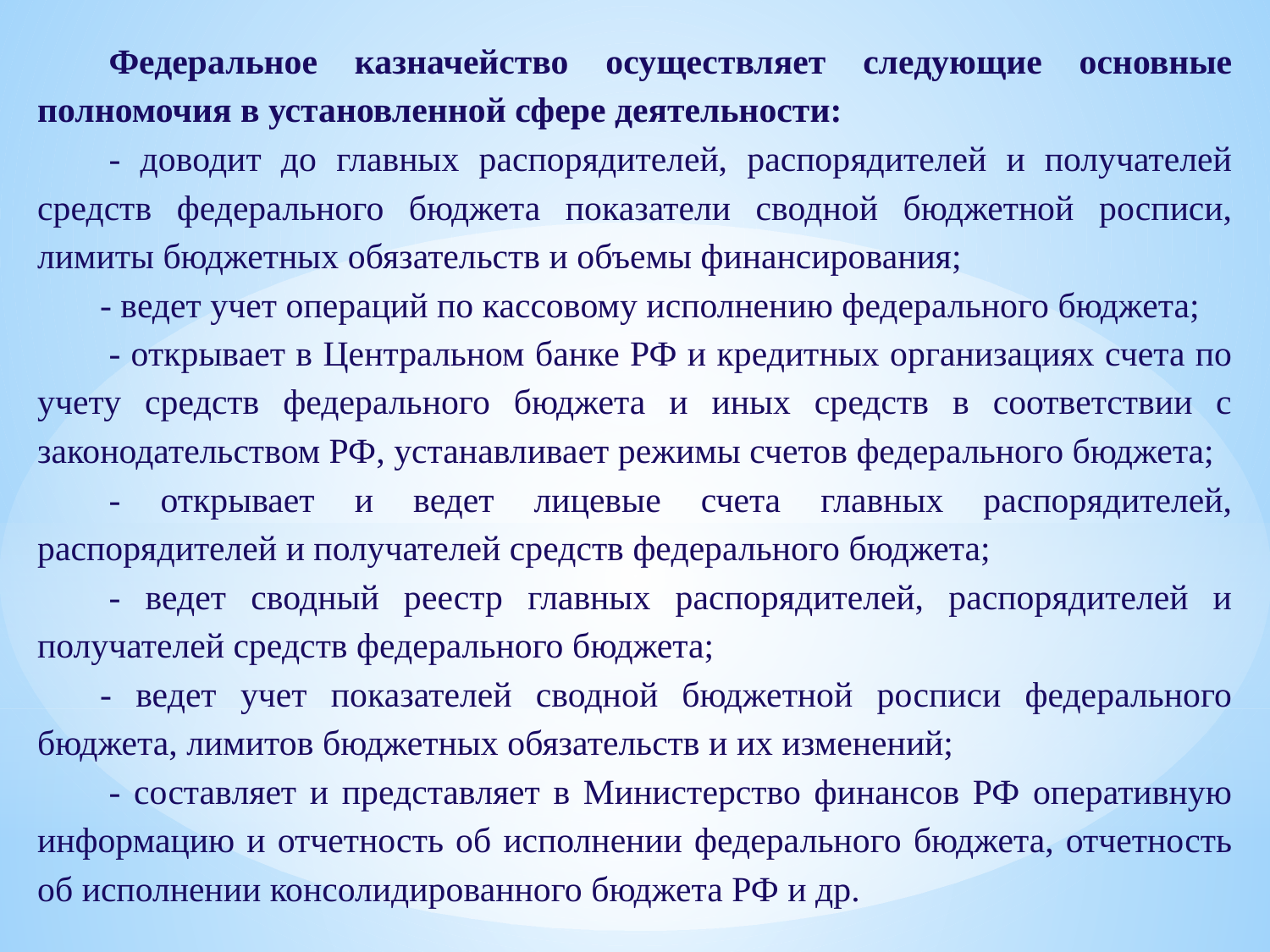

Федеральное казначейство осуществляет следующие основные полномочия в установленной сфере деятельности:
 - доводит до главных распорядителей, распорядителей и получателей средств федерального бюджета показатели сводной бюджетной росписи, лимиты бюджетных обязательств и объемы финансирования;
- ведет учет операций по кассовому исполнению федерального бюджета;
 - открывает в Центральном банке РФ и кредитных организациях счета по учету средств федерального бюджета и иных средств в соответствии с законодательством РФ, устанавливает режимы счетов федерального бюджета;
 - открывает и ведет лицевые счета главных распорядителей, распорядителей и получателей средств федерального бюджета;
 - ведет сводный реестр главных распорядителей, распорядителей и получателей средств федерального бюджета;
- ведет учет показателей сводной бюджетной росписи федерального бюджета, лимитов бюджетных обязательств и их изменений;
 - составляет и представляет в Министерство финансов РФ оперативную информацию и отчетность об исполнении федерального бюджета, отчетность об исполнении консолидированного бюджета РФ и др.